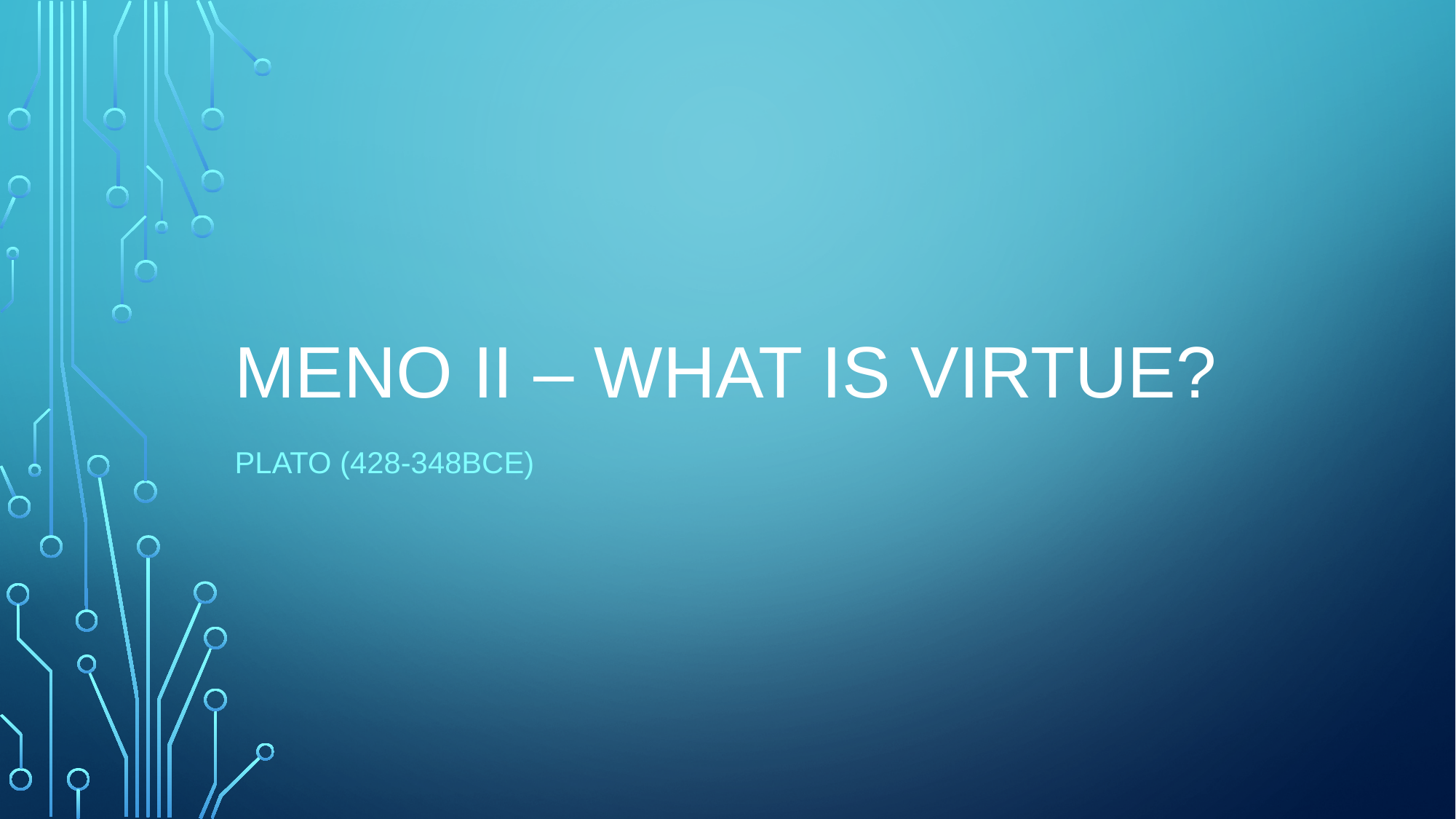

# Meno Ii – What is virtue?
Plato (428-348BCE)